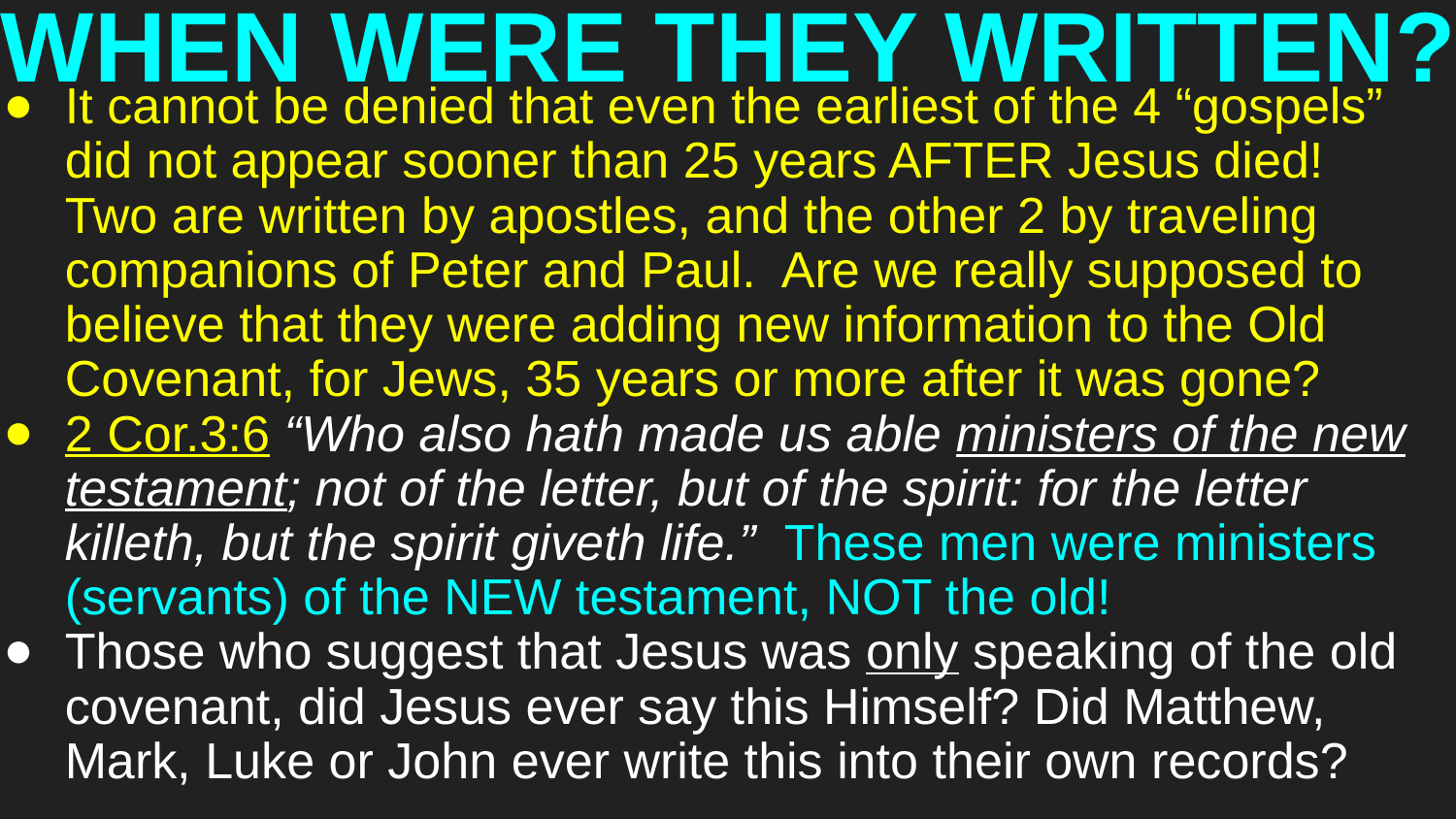

# WHEN WERE THEY WRITTEN?
It cannot be denied that even the earliest of the 4 “gospels” did not appear sooner than 25 years AFTER Jesus died!  Two are written by apostles, and the other 2 by traveling companions of Peter and Paul.  Are we really supposed to believe that they were adding new information to the Old Covenant, for Jews, 35 years or more after it was gone?
2 Cor.3:6 “Who also hath made us able ministers of the new testament; not of the letter, but of the spirit: for the letter killeth, but the spirit giveth life.”  These men were ministers (servants) of the NEW testament, NOT the old!
Those who suggest that Jesus was only speaking of the old covenant, did Jesus ever say this Himself? Did Matthew, Mark, Luke or John ever write this into their own records?